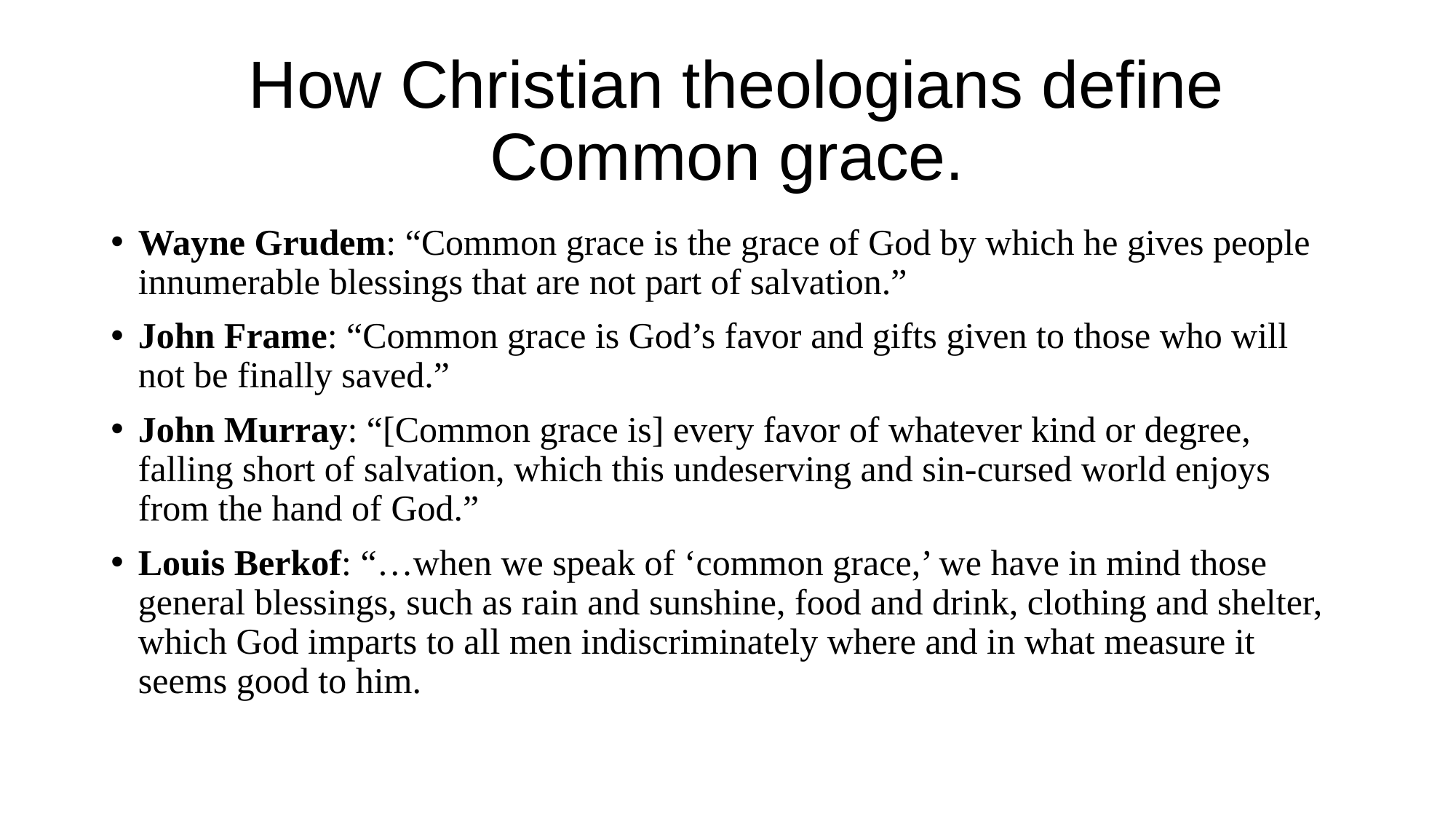

# How Christian theologians define Common grace.
Wayne Grudem: “Common grace is the grace of God by which he gives people innumerable blessings that are not part of salvation.”
John Frame: “Common grace is God’s favor and gifts given to those who will not be finally saved.”
John Murray: “[Common grace is] every favor of whatever kind or degree, falling short of salvation, which this undeserving and sin-cursed world enjoys from the hand of God.”
Louis Berkof: “…when we speak of ‘common grace,’ we have in mind those general blessings, such as rain and sunshine, food and drink, clothing and shelter, which God imparts to all men indiscriminately where and in what measure it seems good to him.